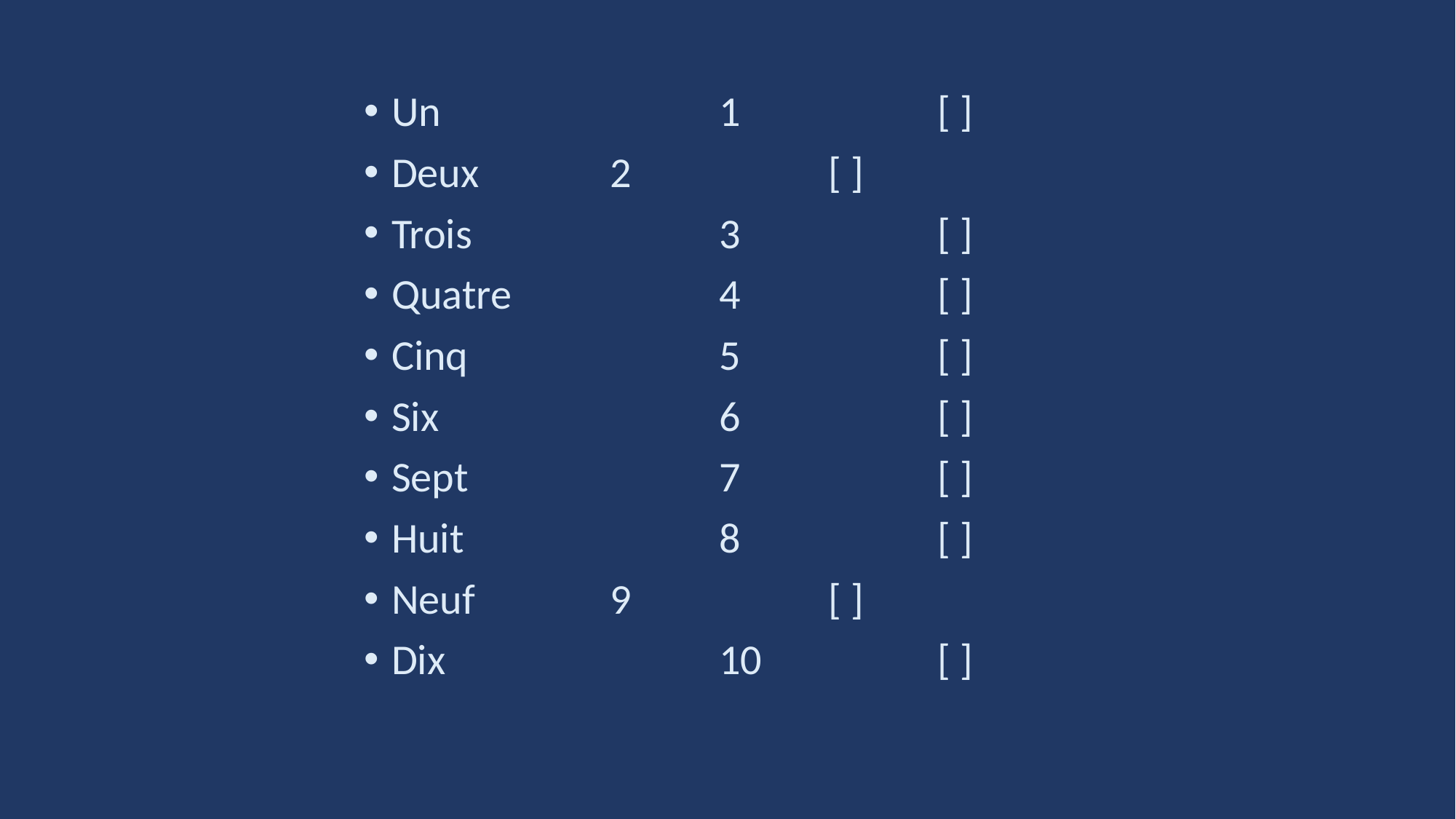

Un			1   	 	[ ]
Deux		2	 	[ ]
Trois			3 		[ ]
Quatre		4 		[ ]
Cinq			5 		[ ]
Six			6 		[ ]
Sept			7 		[ ]
Huit			8 		[ ]
Neuf		9		[ ]
Dix			10 		[ ]